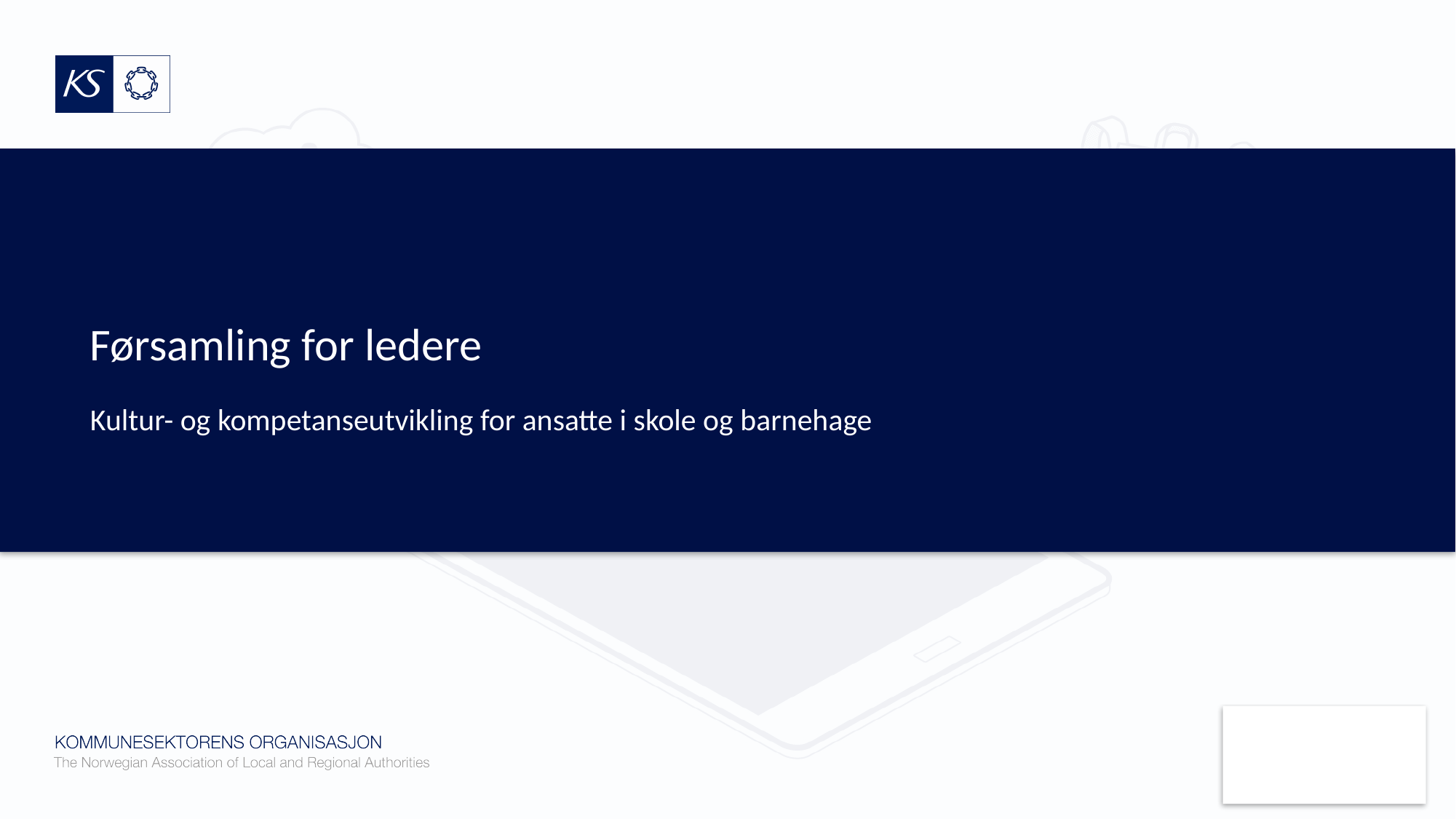

# Førsamling for ledere
Kultur- og kompetanseutvikling for ansatte i skole og barnehage